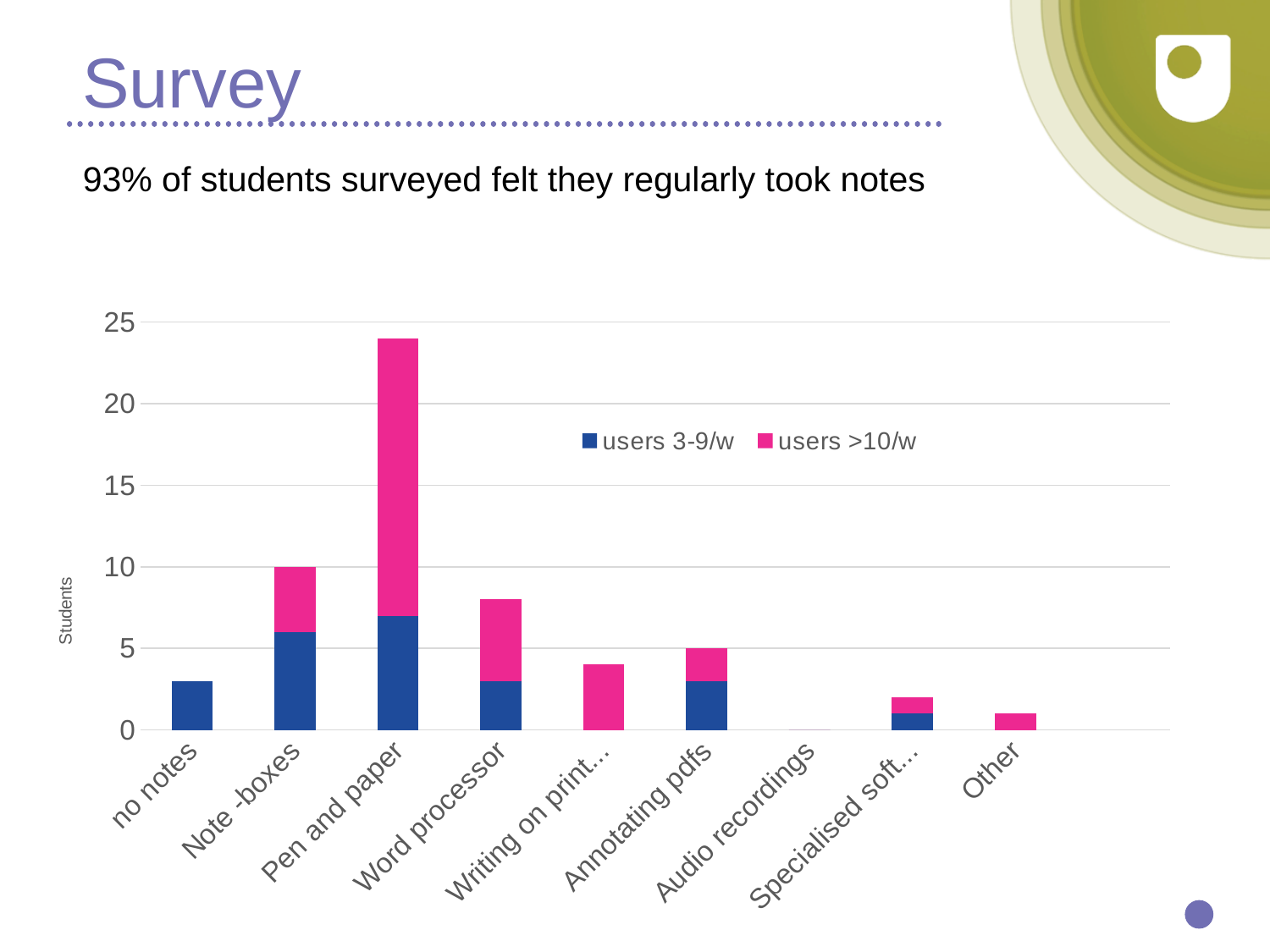

# Survey
93% of students surveyed felt they regularly took notes

### Chart

| Category | users 3-9/w | users >10/w |
|---|---|---|
| no notes | 3.0 | None |
| Note -boxes | 6.0 | 4.0 |
| Pen and paper | 7.0 | 17.0 |
| Word processor | 3.0 | 5.0 |
| Writing on printouts | 0.0 | 4.0 |
| Annotating pdfs | 3.0 | 2.0 |
| Audio recordings | 0.0 | 0.0 |
| Specialised software | 1.0 | 1.0 |
| Other | None | 1.0 |